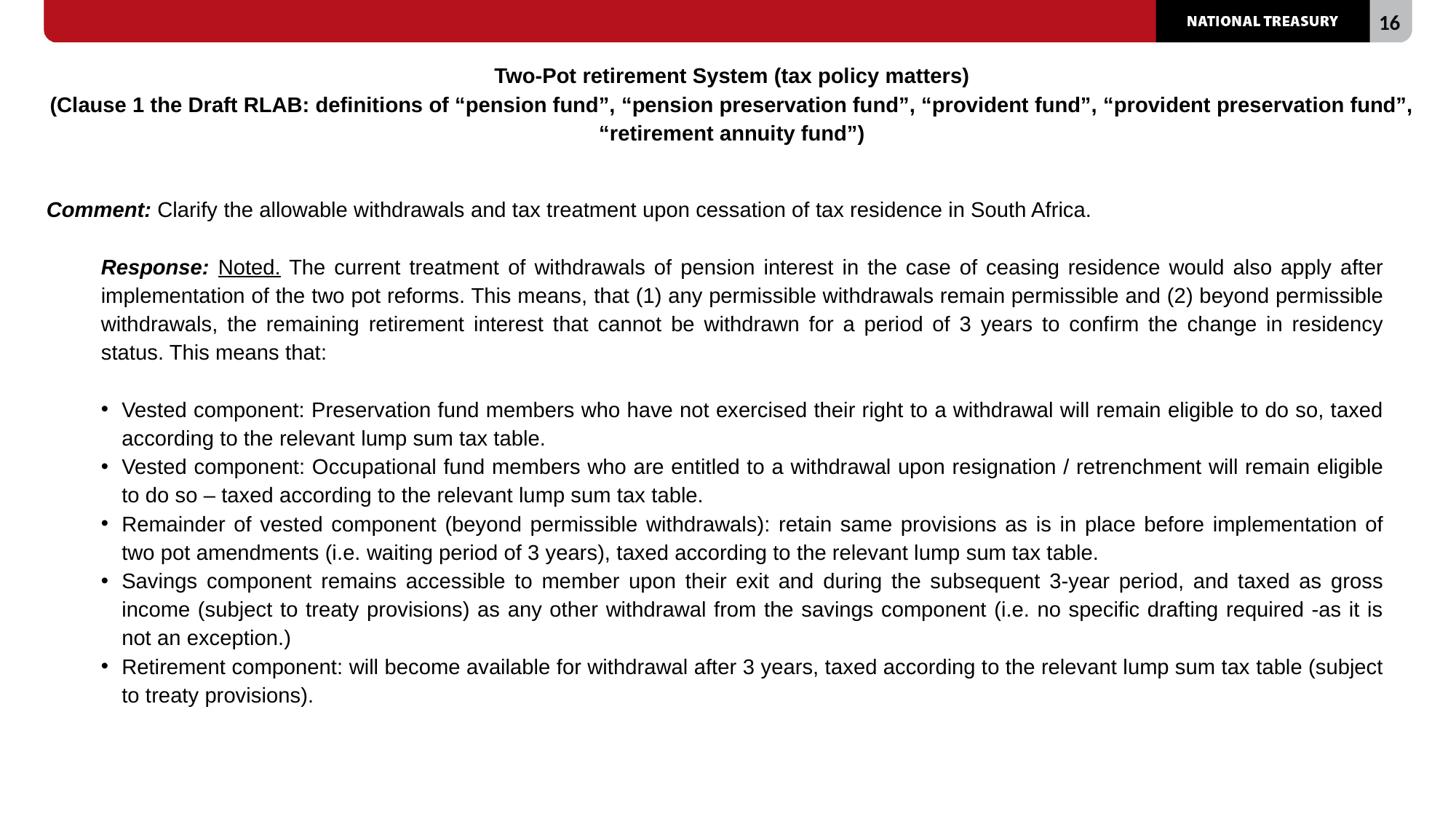

# Two-Pot retirement System (tax policy matters) (Clause 1 the Draft RLAB: definitions of “pension fund”, “pension preservation fund”, “provident fund”, “provident preservation fund”, “retirement annuity fund”)
Comment: Clarify the allowable withdrawals and tax treatment upon cessation of tax residence in South Africa.

Response: Noted. The current treatment of withdrawals of pension interest in the case of ceasing residence would also apply after implementation of the two pot reforms. This means, that (1) any permissible withdrawals remain permissible and (2) beyond permissible withdrawals, the remaining retirement interest that cannot be withdrawn for a period of 3 years to confirm the change in residency status. This means that:

Vested component: Preservation fund members who have not exercised their right to a withdrawal will remain eligible to do so, taxed according to the relevant lump sum tax table.
Vested component: Occupational fund members who are entitled to a withdrawal upon resignation / retrenchment will remain eligible to do so – taxed according to the relevant lump sum tax table.
Remainder of vested component (beyond permissible withdrawals): retain same provisions as is in place before implementation of two pot amendments (i.e. waiting period of 3 years), taxed according to the relevant lump sum tax table.
Savings component remains accessible to member upon their exit and during the subsequent 3-year period, and taxed as gross income (subject to treaty provisions) as any other withdrawal from the savings component (i.e. no specific drafting required -as it is not an exception.)
Retirement component: will become available for withdrawal after 3 years, taxed according to the relevant lump sum tax table (subject to treaty provisions).